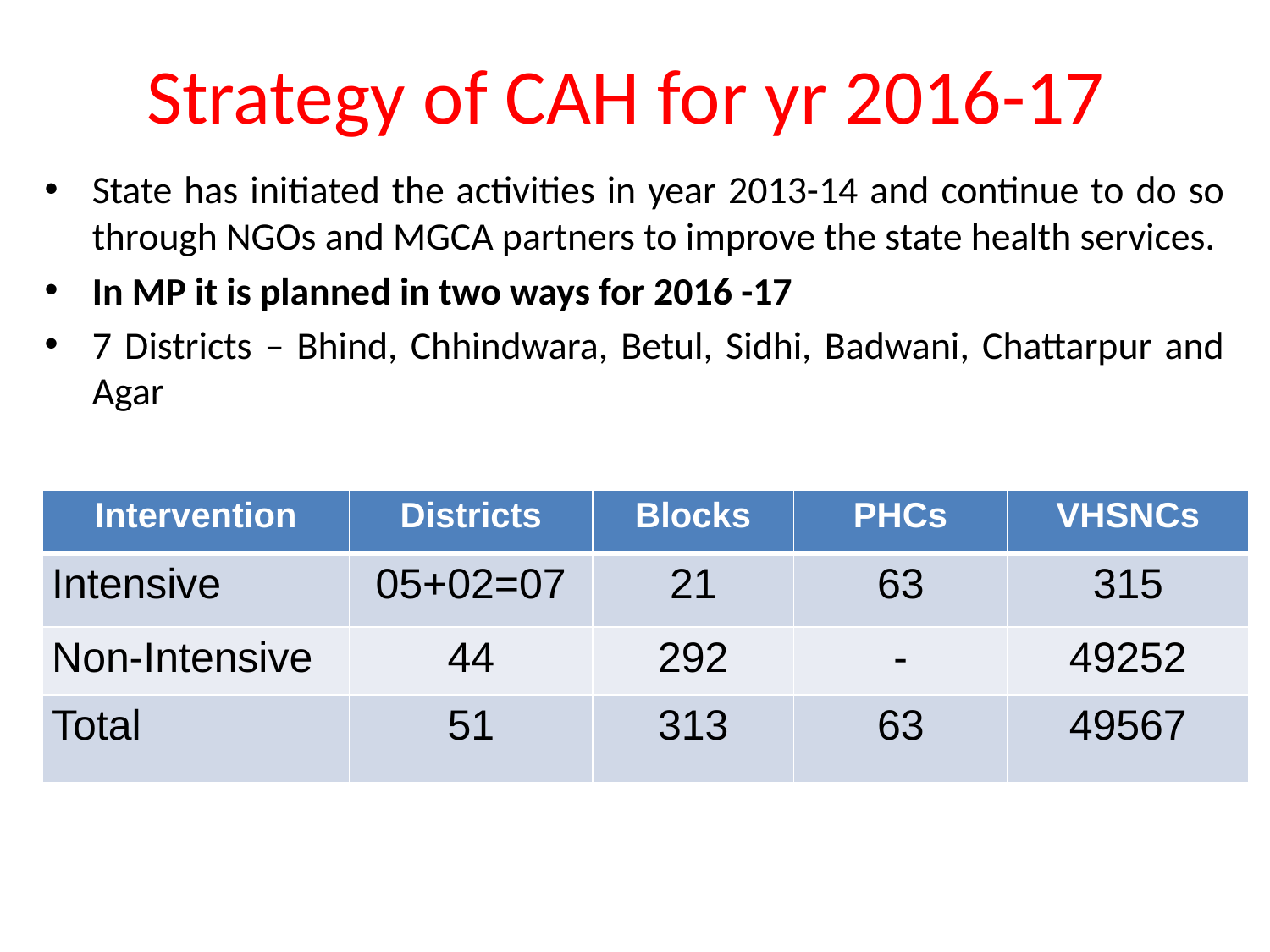

# Strategy of CAH for yr 2016-17
State has initiated the activities in year 2013-14 and continue to do so through NGOs and MGCA partners to improve the state health services.
In MP it is planned in two ways for 2016 -17
7 Districts – Bhind, Chhindwara, Betul, Sidhi, Badwani, Chattarpur and Agar

| Intervention | Districts | Blocks | PHCs | VHSNCs |
| --- | --- | --- | --- | --- |
| Intensive | 05+02=07 | 21 | 63 | 315 |
| Non-Intensive | 44 | 292 | - | 49252 |
| Total | 51 | 313 | 63 | 49567 |